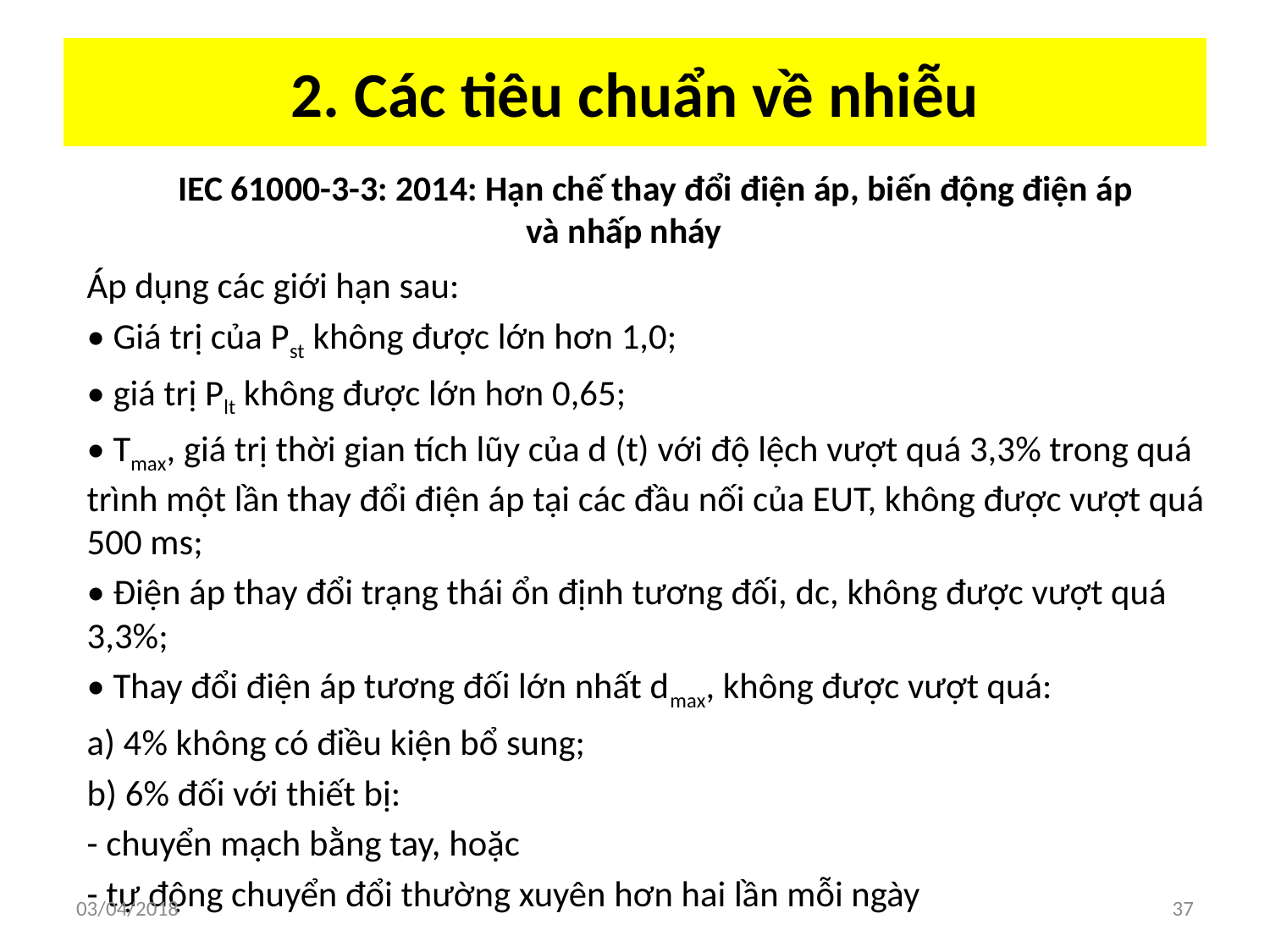

# 2. Các tiêu chuẩn về nhiễu
IEC 61000-3-3: 2014: Hạn chế thay đổi điện áp, biến động điện áp và nhấp nháy
Áp dụng các giới hạn sau:
• Giá trị của Pst không được lớn hơn 1,0;
• giá trị Plt không được lớn hơn 0,65;
• Tmax, giá trị thời gian tích lũy của d (t) với độ lệch vượt quá 3,3% trong quá trình một lần thay đổi điện áp tại các đầu nối của EUT, không được vượt quá 500 ms;
• Điện áp thay đổi trạng thái ổn định tương đối, dc, không được vượt quá 3,3%;
• Thay đổi điện áp tương đối lớn nhất dmax, không được vượt quá:
a) 4% không có điều kiện bổ sung;
b) 6% đối với thiết bị:
- chuyển mạch bằng tay, hoặc
- tự động chuyển đổi thường xuyên hơn hai lần mỗi ngày

03/04/2018
37